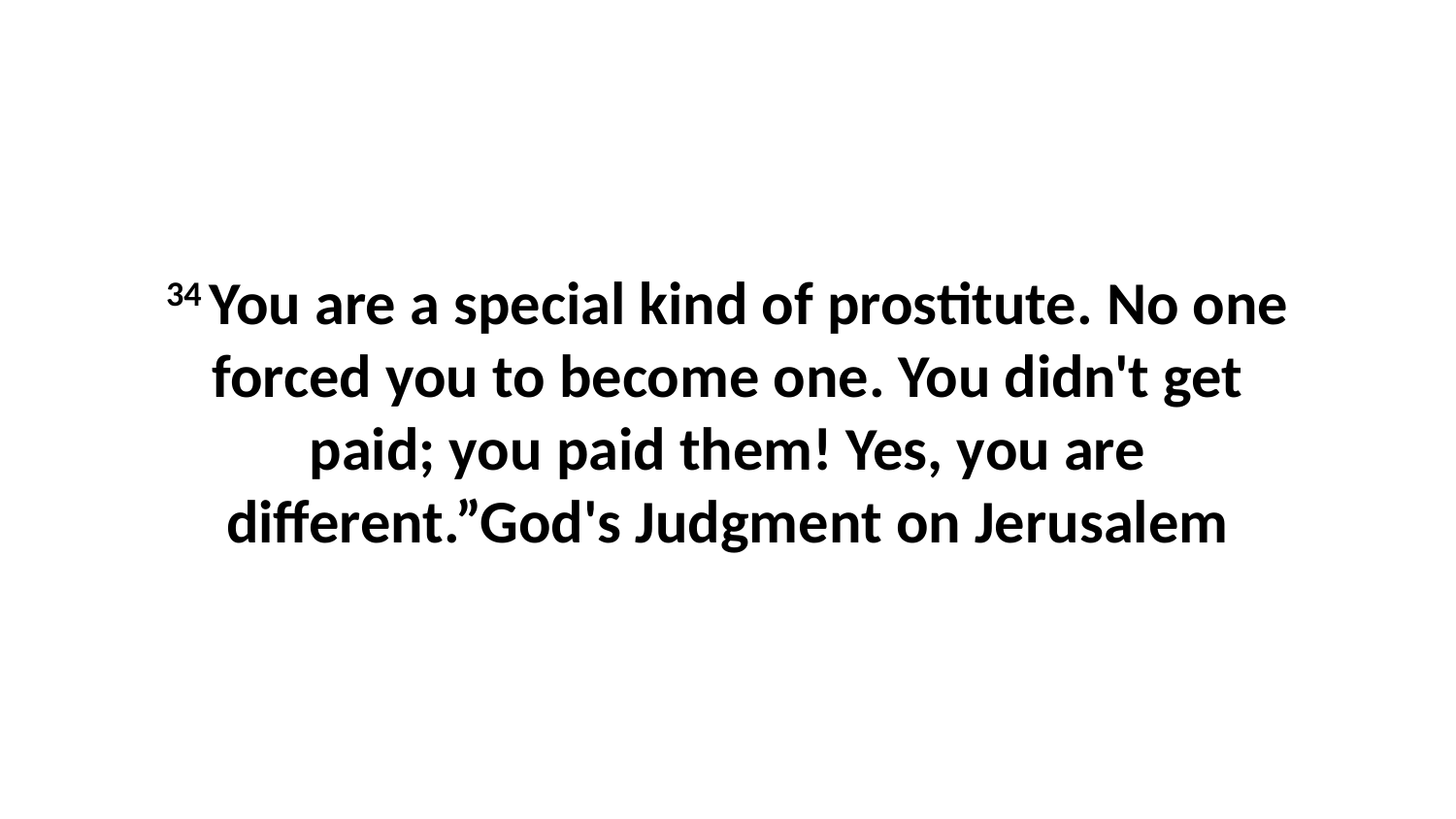

34 You are a special kind of prostitute. No one forced you to become one. You didn't get paid; you paid them! Yes, you are different.”God's Judgment on Jerusalem